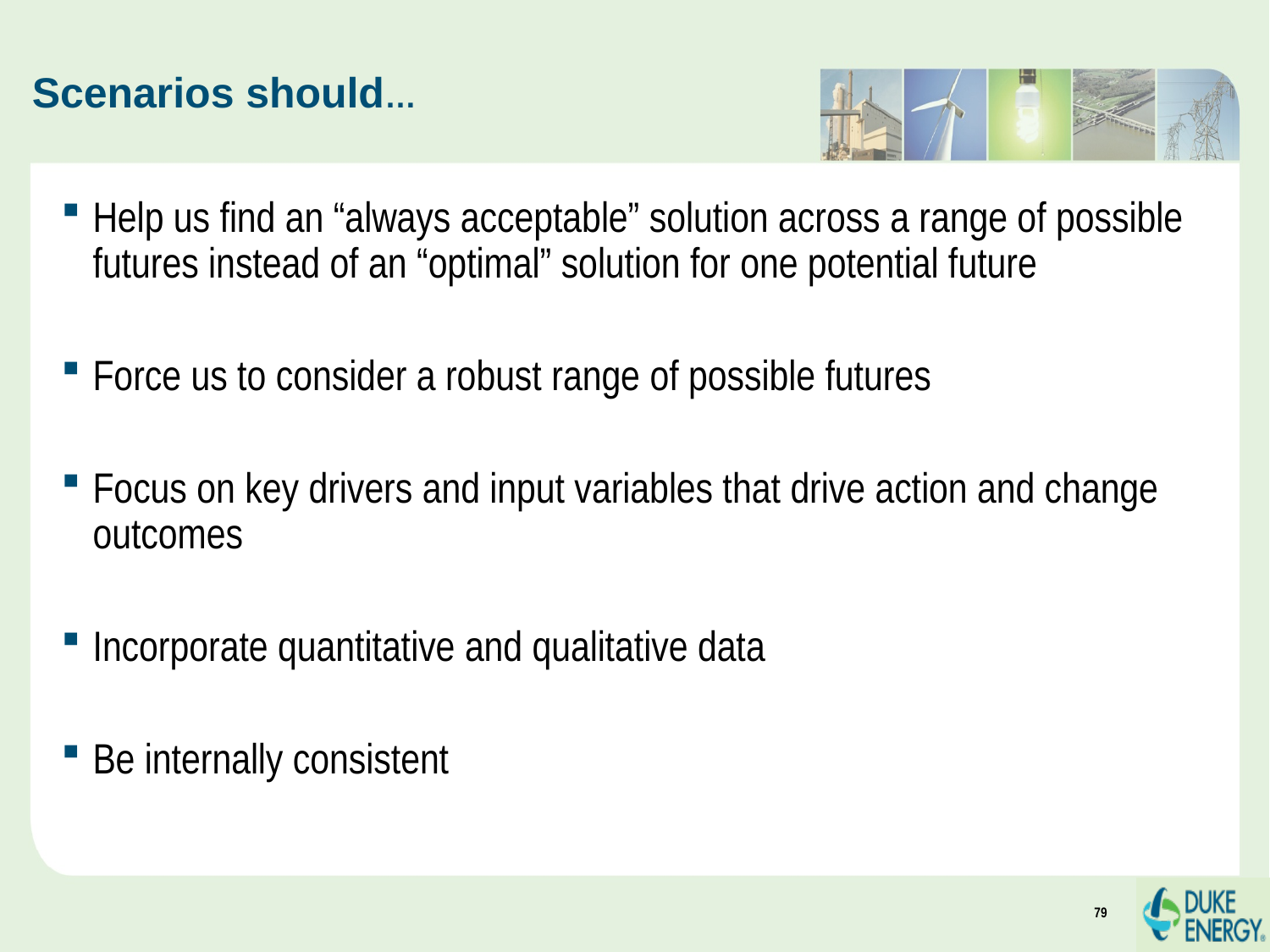

# Scenarios should…
Help us find an “always acceptable” solution across a range of possible futures instead of an “optimal” solution for one potential future

Force us to consider a robust range of possible futures

Focus on key drivers and input variables that drive action and change outcomes

Incorporate quantitative and qualitative data

Be internally consistent

79